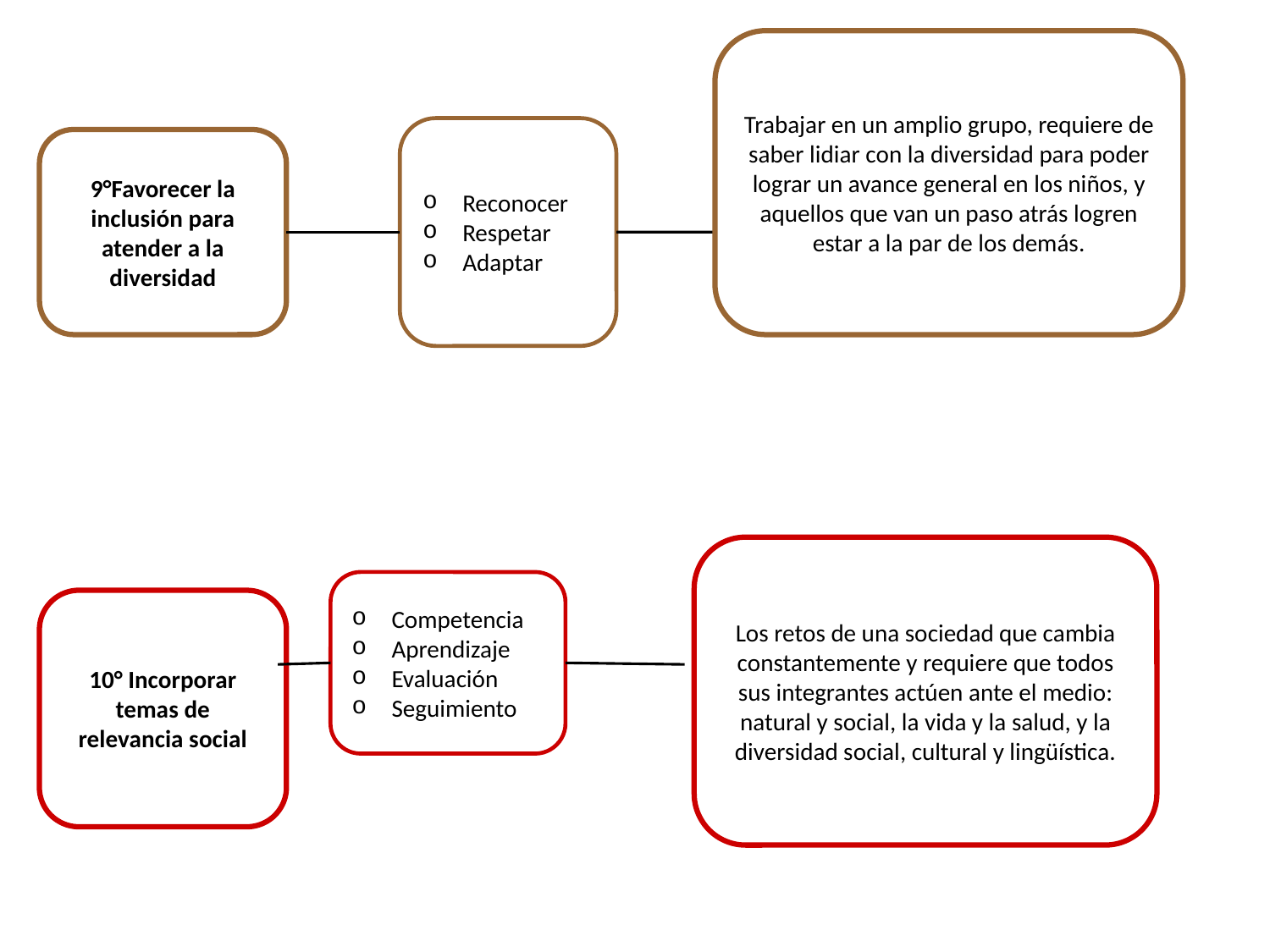

Trabajar en un amplio grupo, requiere de saber lidiar con la diversidad para poder lograr un avance general en los niños, y aquellos que van un paso atrás logren estar a la par de los demás.
Reconocer
Respetar
Adaptar
9°Favorecer la inclusión para atender a la diversidad
Los retos de una sociedad que cambia constantemente y requiere que todos sus integrantes actúen ante el medio: natural y social, la vida y la salud, y la diversidad social, cultural y lingüística.

Competencia
Aprendizaje
Evaluación
Seguimiento

10° Incorporar temas de relevancia social